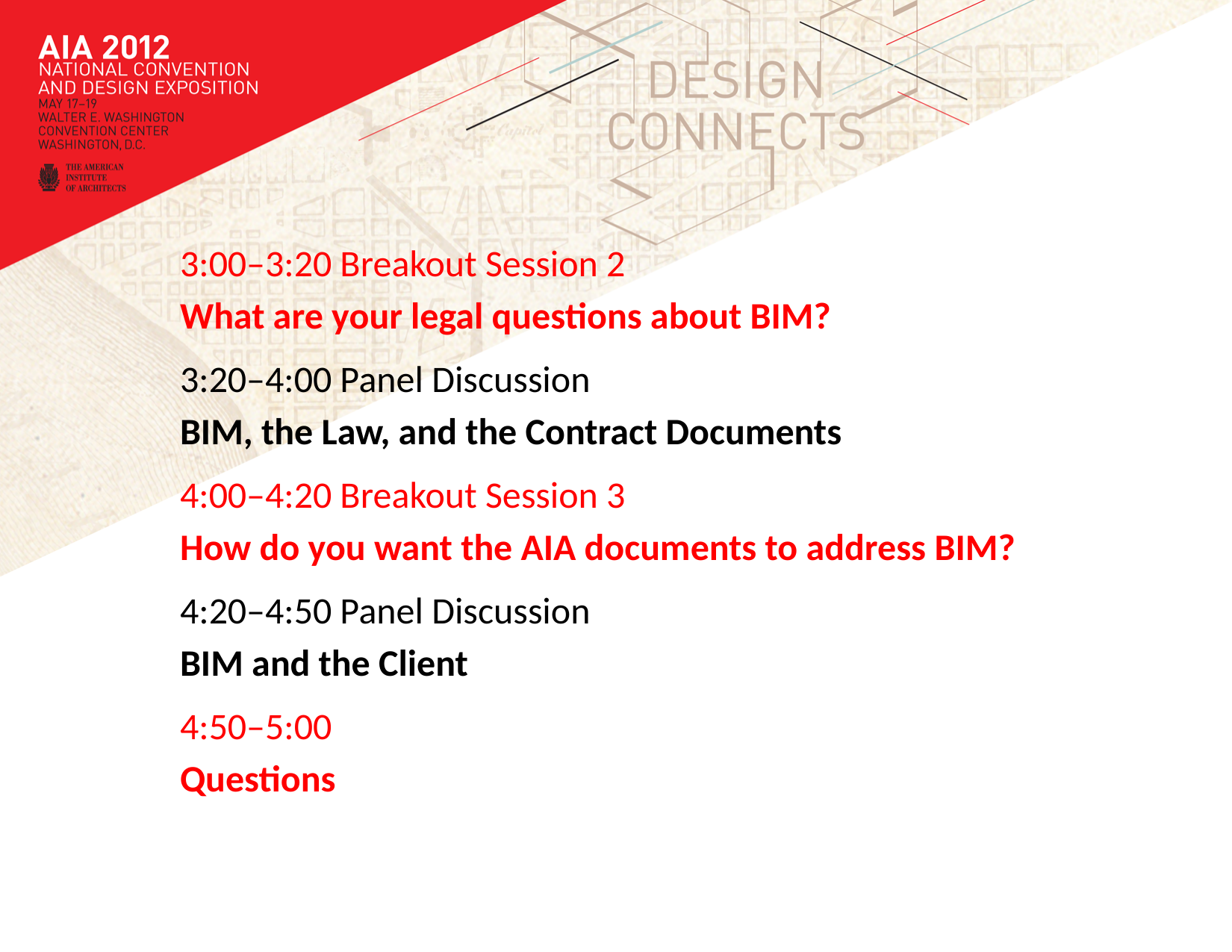

3:00–3:20 Breakout Session 2
What are your legal questions about BIM?
3:20–4:00 Panel Discussion
BIM, the Law, and the Contract Documents
4:00–4:20 Breakout Session 3
How do you want the AIA documents to address BIM?
4:20–4:50 Panel Discussion
BIM and the Client
4:50–5:00
Questions